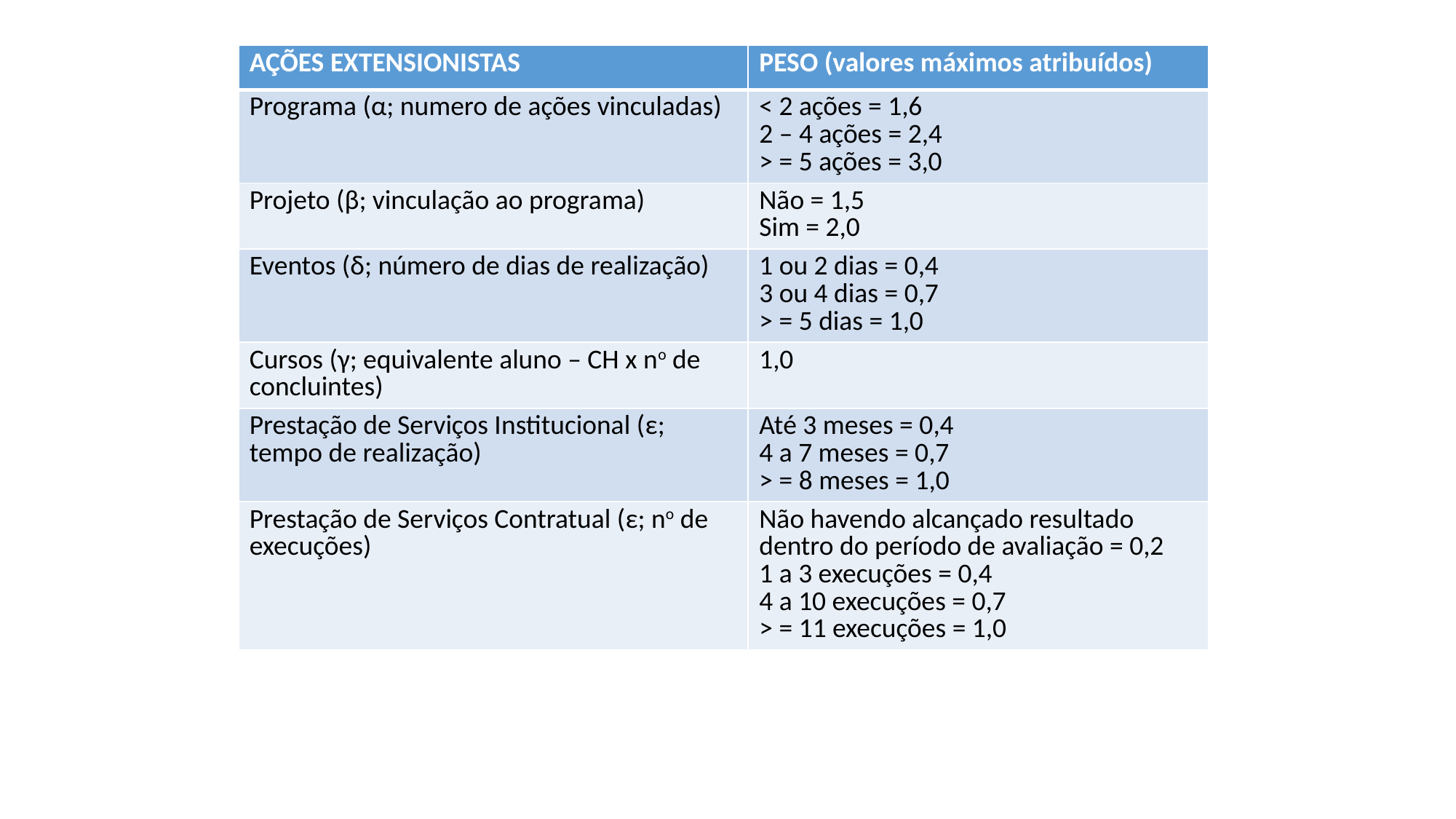

| AÇÕES EXTENSIONISTAS | PESO (valores máximos atribuídos) |
| --- | --- |
| Programa (α; numero de ações vinculadas) | < 2 ações = 1,6 2 – 4 ações = 2,4 > = 5 ações = 3,0 |
| Projeto (β; vinculação ao programa) | Não = 1,5 Sim = 2,0 |
| Eventos (δ; número de dias de realização) | 1 ou 2 dias = 0,4 3 ou 4 dias = 0,7 > = 5 dias = 1,0 |
| Cursos (γ; equivalente aluno – CH x no de concluintes) | 1,0 |
| Prestação de Serviços Institucional (ε; tempo de realização) | Até 3 meses = 0,4 4 a 7 meses = 0,7 > = 8 meses = 1,0 |
| Prestação de Serviços Contratual (ε; no de execuções) | Não havendo alcançado resultado dentro do período de avaliação = 0,2 1 a 3 execuções = 0,4 4 a 10 execuções = 0,7 > = 11 execuções = 1,0 |